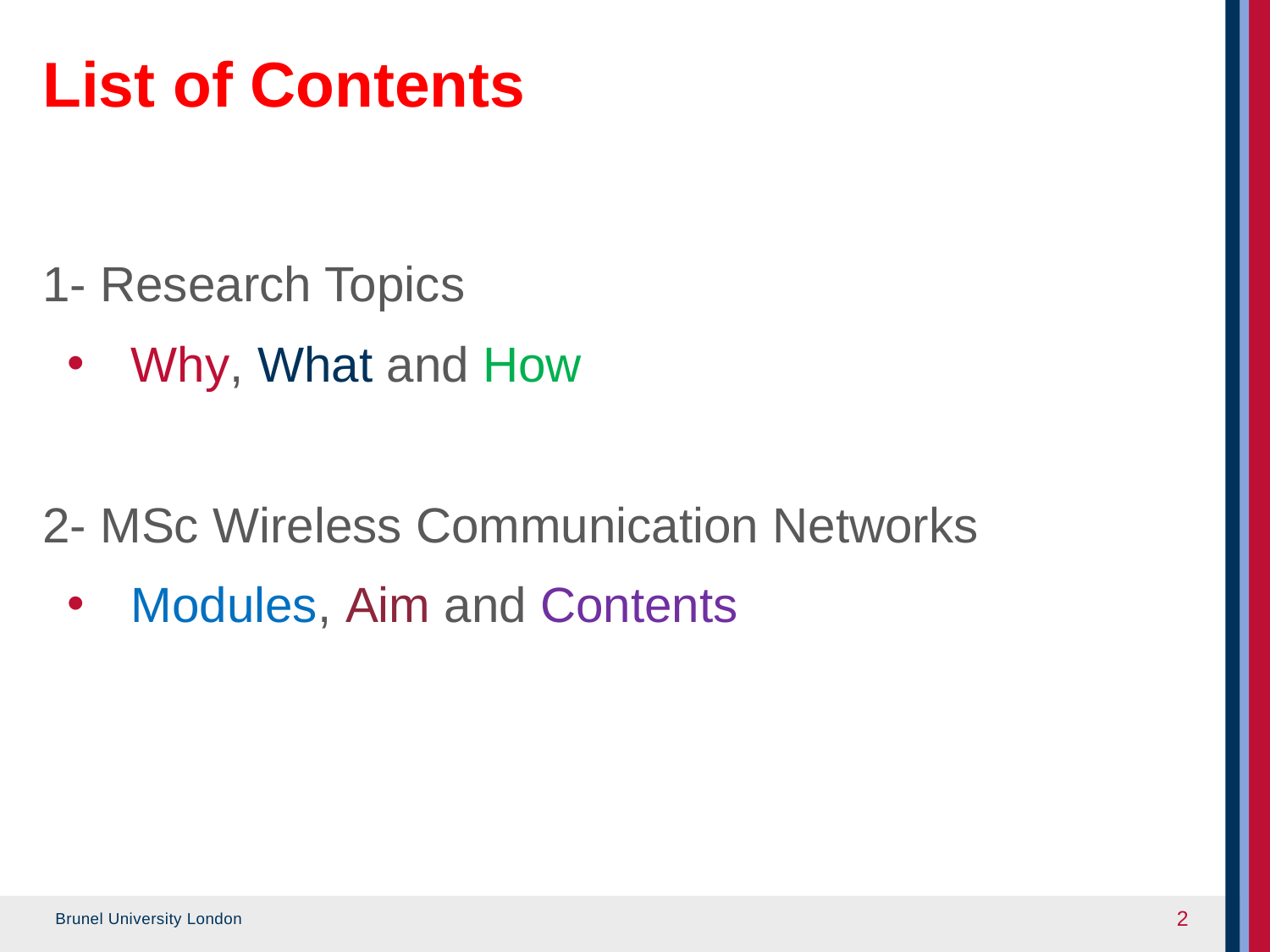

# List of Contents
1- Research Topics
Why, What and How

2- MSc Wireless Communication Networks
Modules, Aim and Contents

2